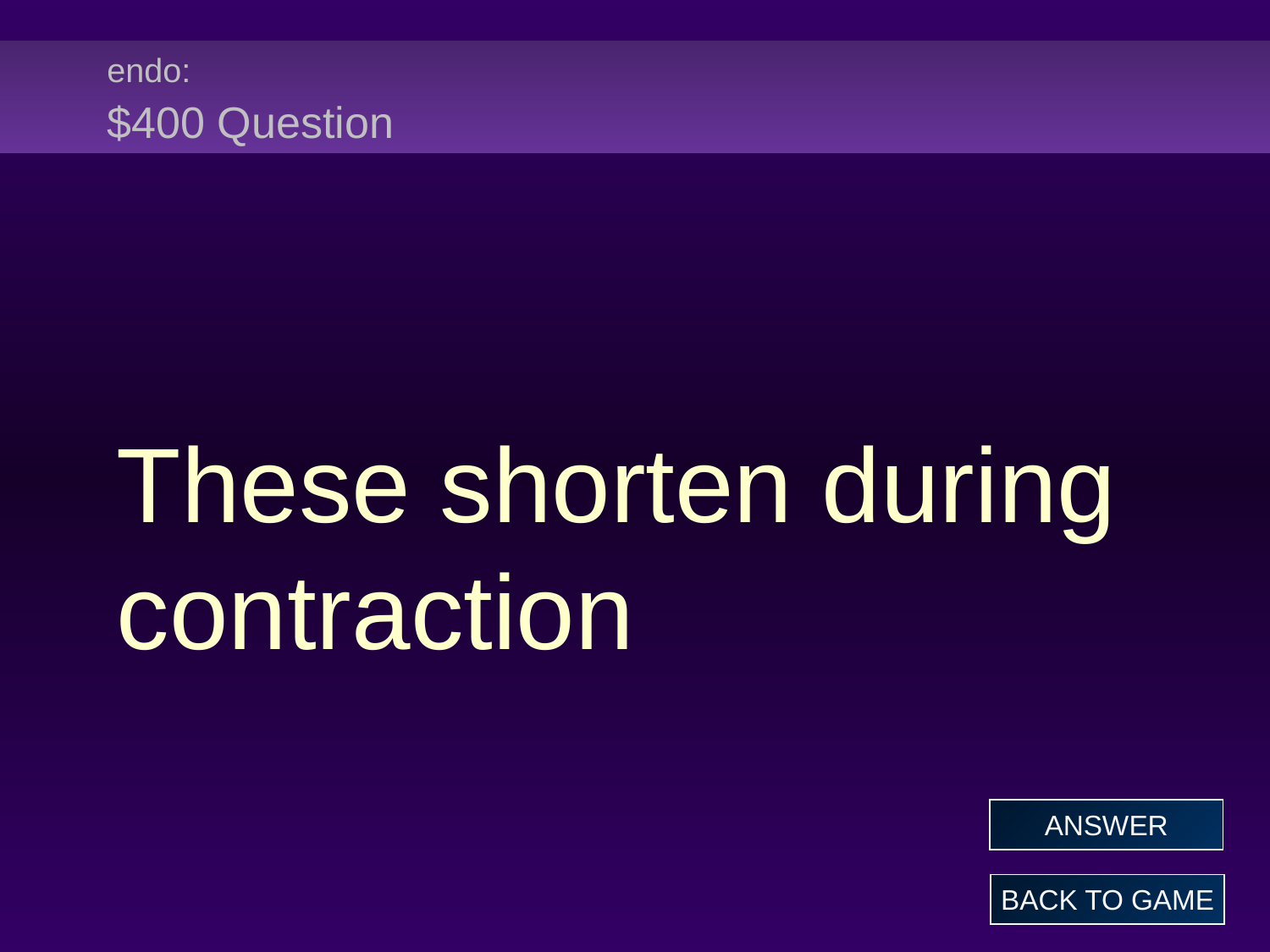

# endo: $400 Question
These shorten during contraction
ANSWER
BACK TO GAME